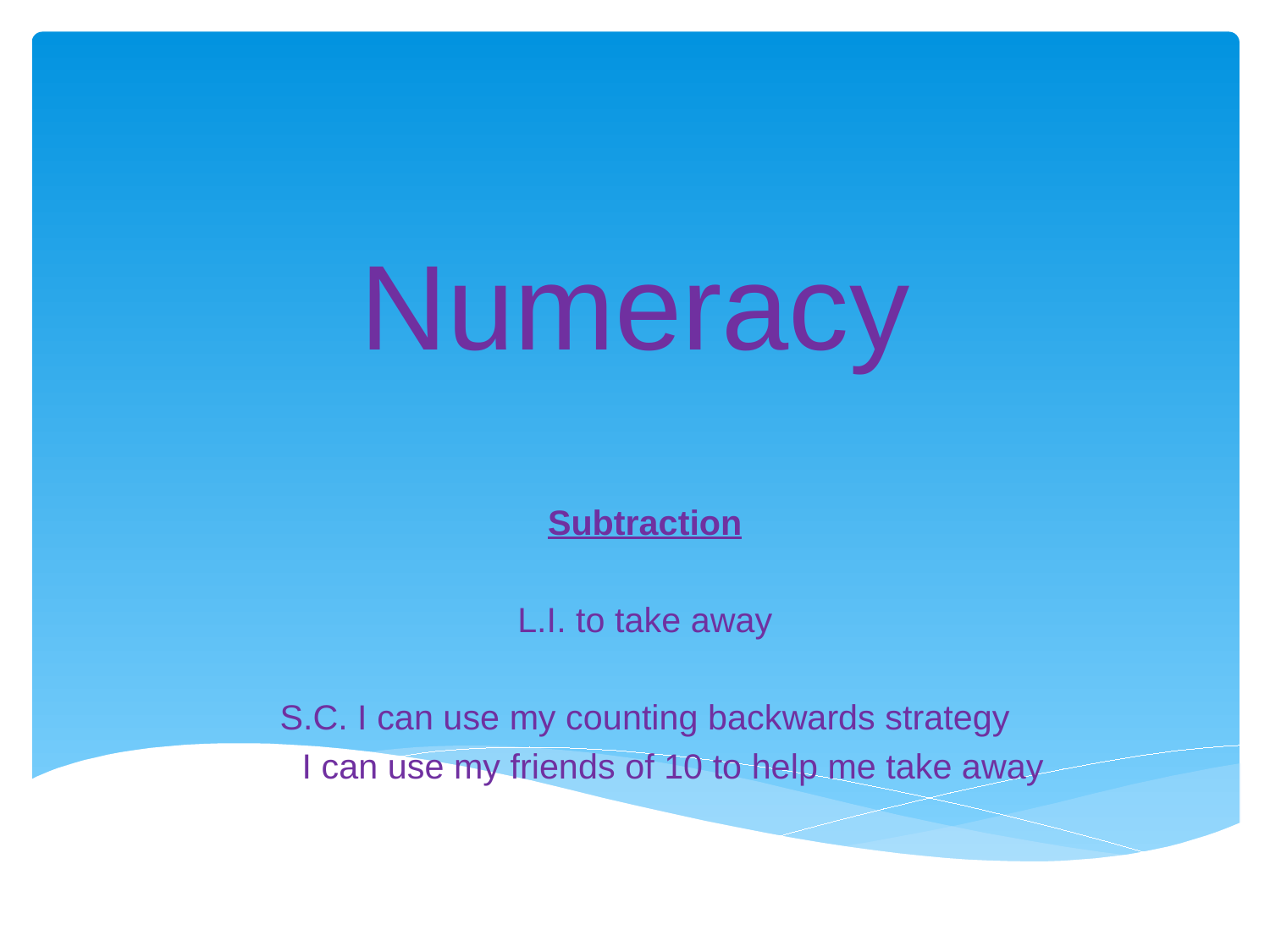

# Numeracy
Subtraction

L.I. to take away

S.C. I can use my counting backwards strategy
	I can use my friends of 10 to help me take away